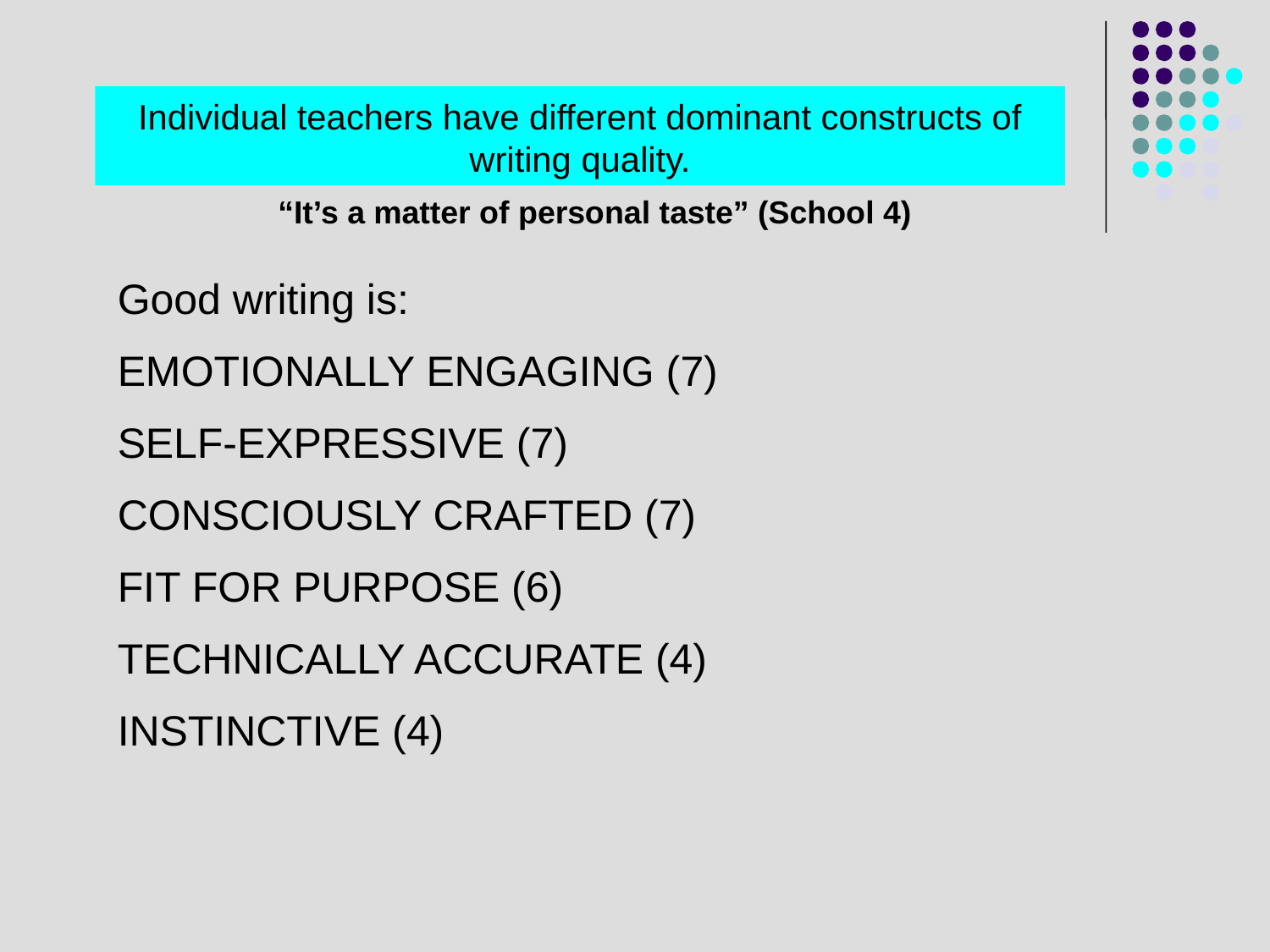

# Individual teachers have different dominant constructs of writing quality.
“It’s a matter of personal taste” (School 4)
Good writing is:
EMOTIONALLY ENGAGING (7)
SELF-EXPRESSIVE (7)
CONSCIOUSLY CRAFTED (7)
FIT FOR PURPOSE (6)
TECHNICALLY ACCURATE (4)
INSTINCTIVE (4)